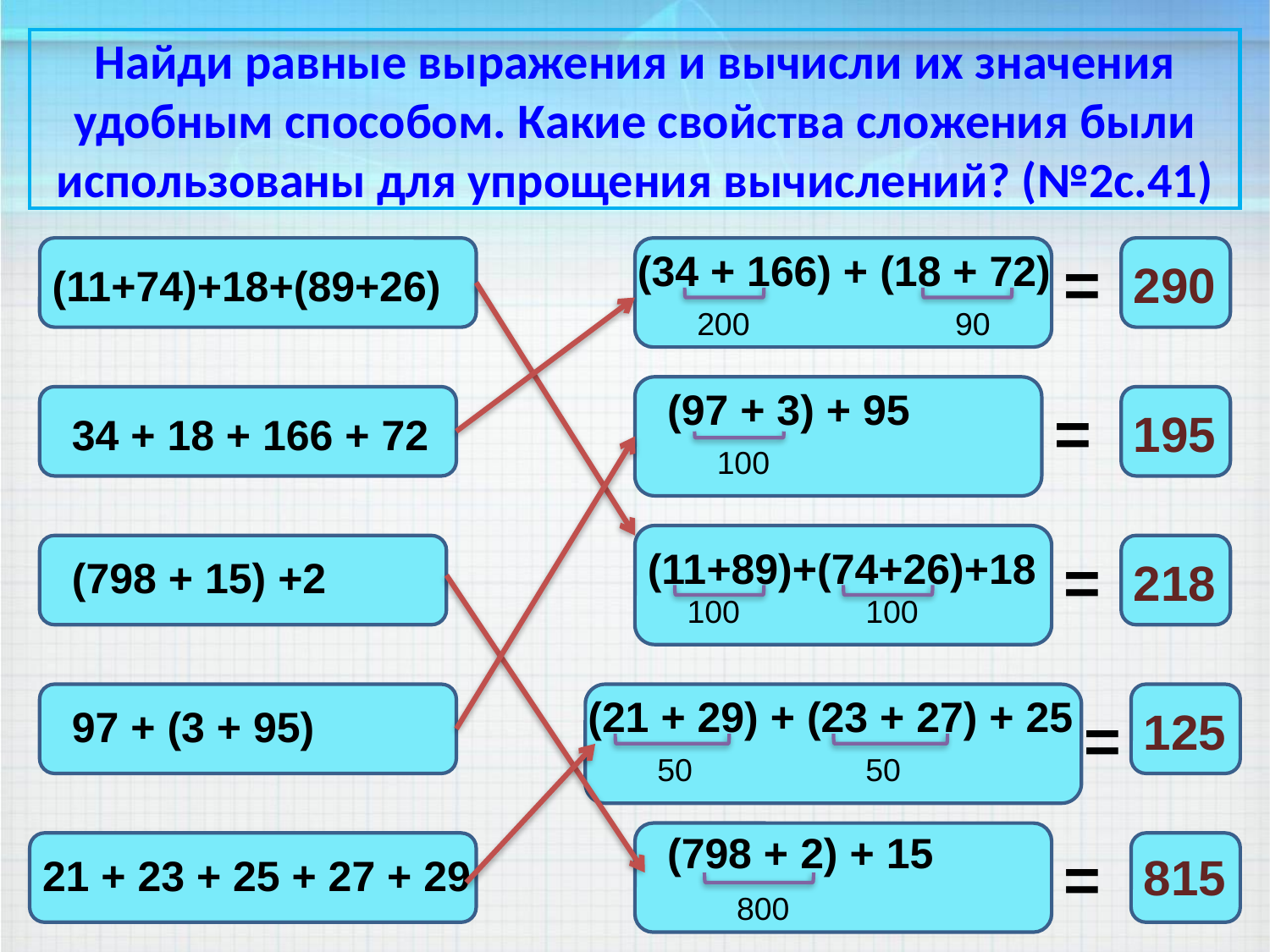

# Найди равные выражения и вычисли их значения удобным способом. Какие свойства сложения были использованы для упрощения вычислений? (№2с.41)

(34 + 166) + (18 + 72)

=

290

(11+74)+18+(89+26)
200
90

(97 + 3) + 95

=

195
34 + 18 + 166 + 72
100

(11+89)+(74+26)+18
=

(798 + 15) +2

218
100
100

(21 + 29) + (23 + 27) + 25

=
97 + (3 + 95)
125
50
50
(798 + 2) + 15

=

815
21 + 23 + 25 + 27 + 29
800